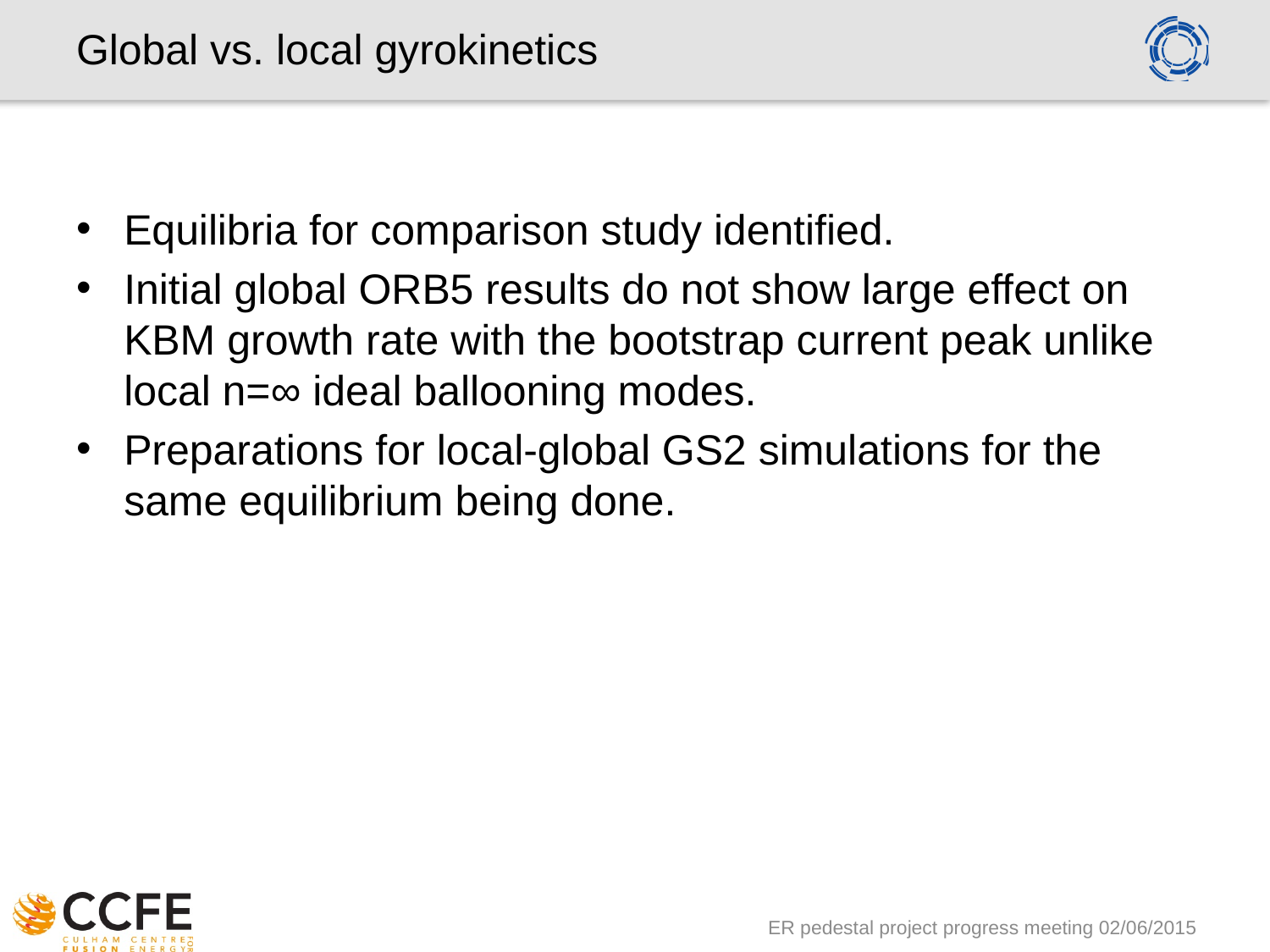

# Global vs. local gyrokinetics
Equilibria for comparison study identified.
Initial global ORB5 results do not show large effect on KBM growth rate with the bootstrap current peak unlike local n=∞ ideal ballooning modes.
Preparations for local-global GS2 simulations for the same equilibrium being done.
ER pedestal project progress meeting 02/06/2015